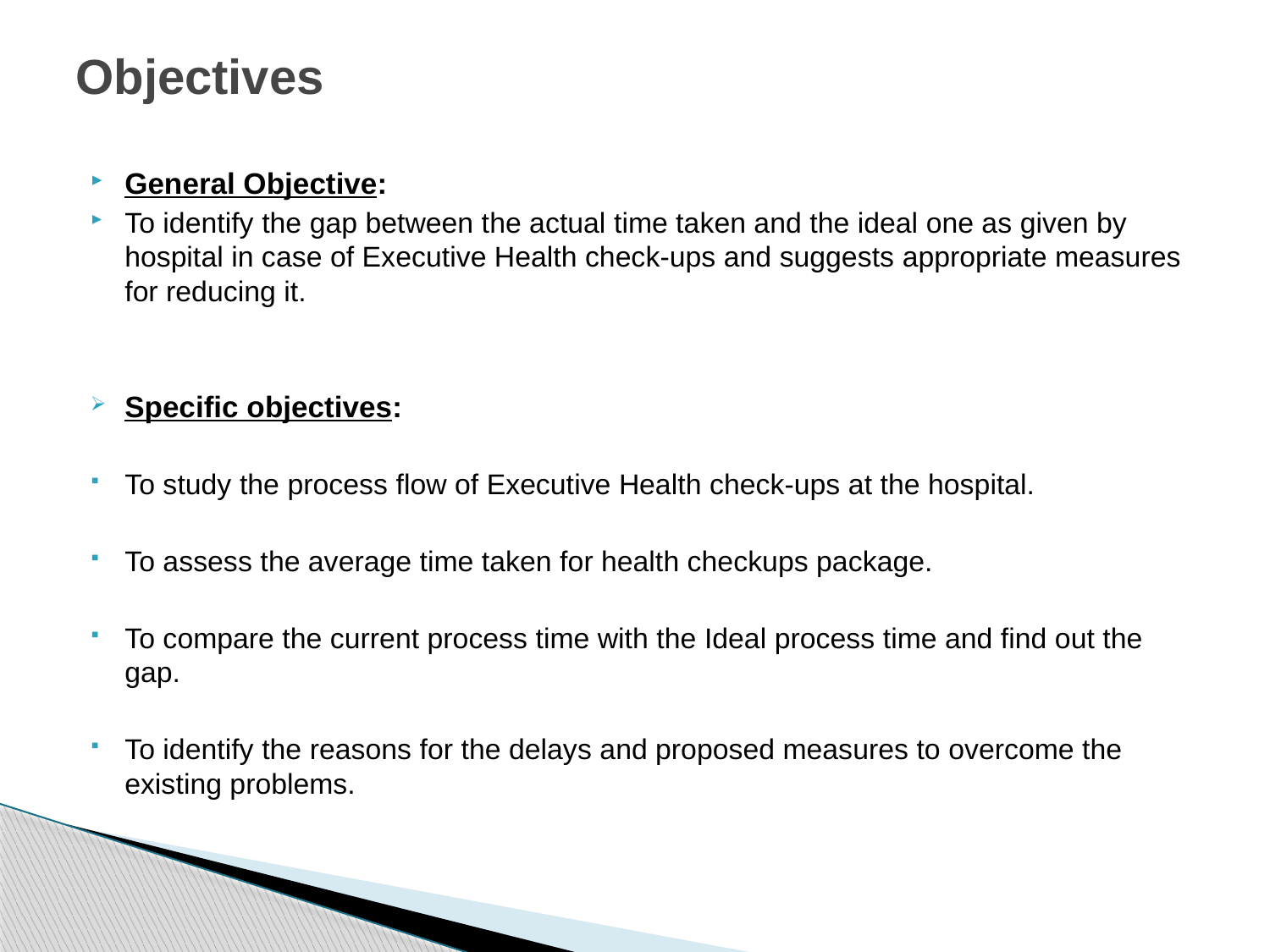

# Objectives
General Objective:
To identify the gap between the actual time taken and the ideal one as given by hospital in case of Executive Health check-ups and suggests appropriate measures for reducing it.

Specific objectives:

To study the process flow of Executive Health check-ups at the hospital.

To assess the average time taken for health checkups package.

To compare the current process time with the Ideal process time and find out the gap.

To identify the reasons for the delays and proposed measures to overcome the existing problems.